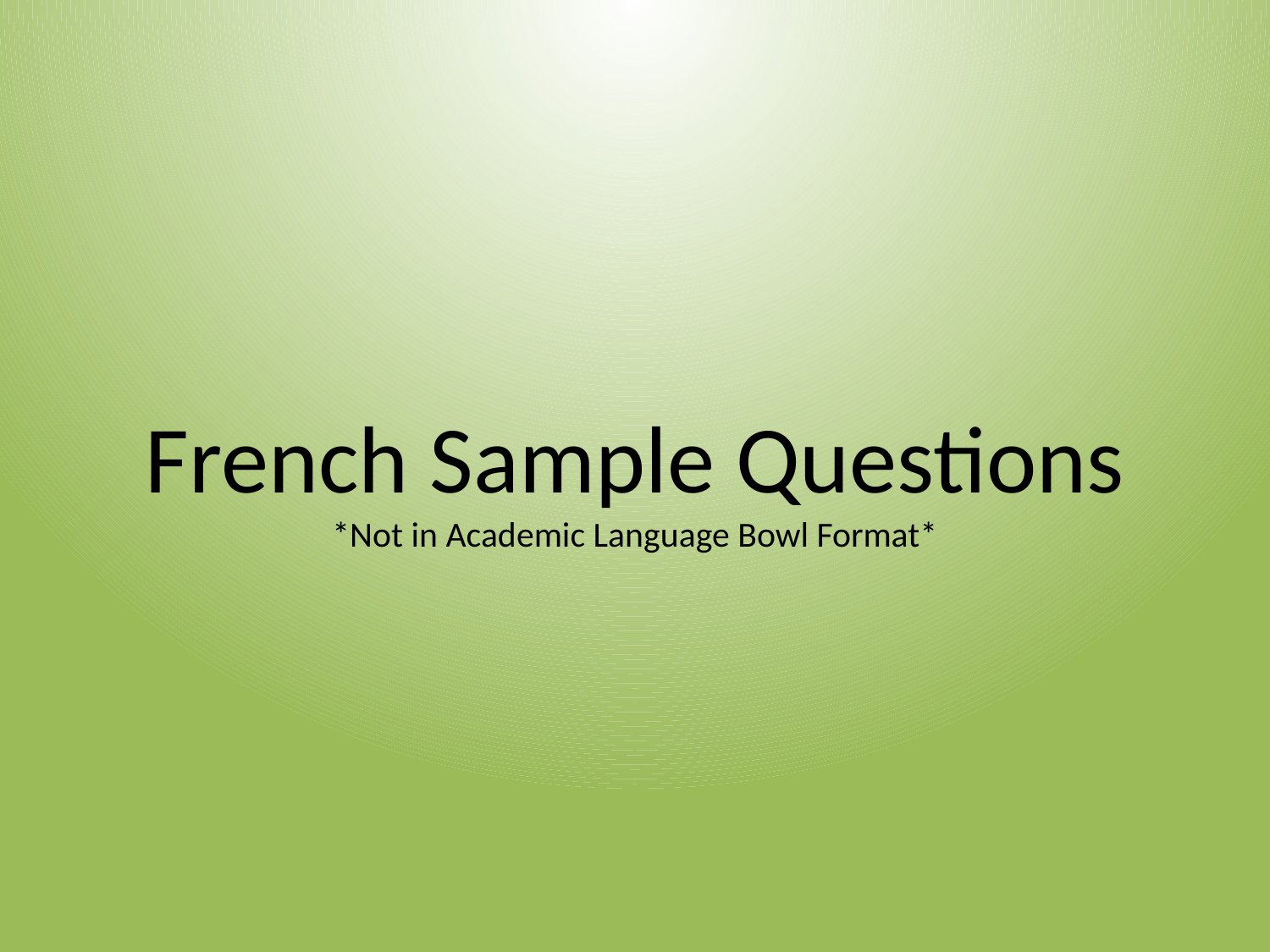

# French Sample Questions *Not in Academic Language Bowl Format*